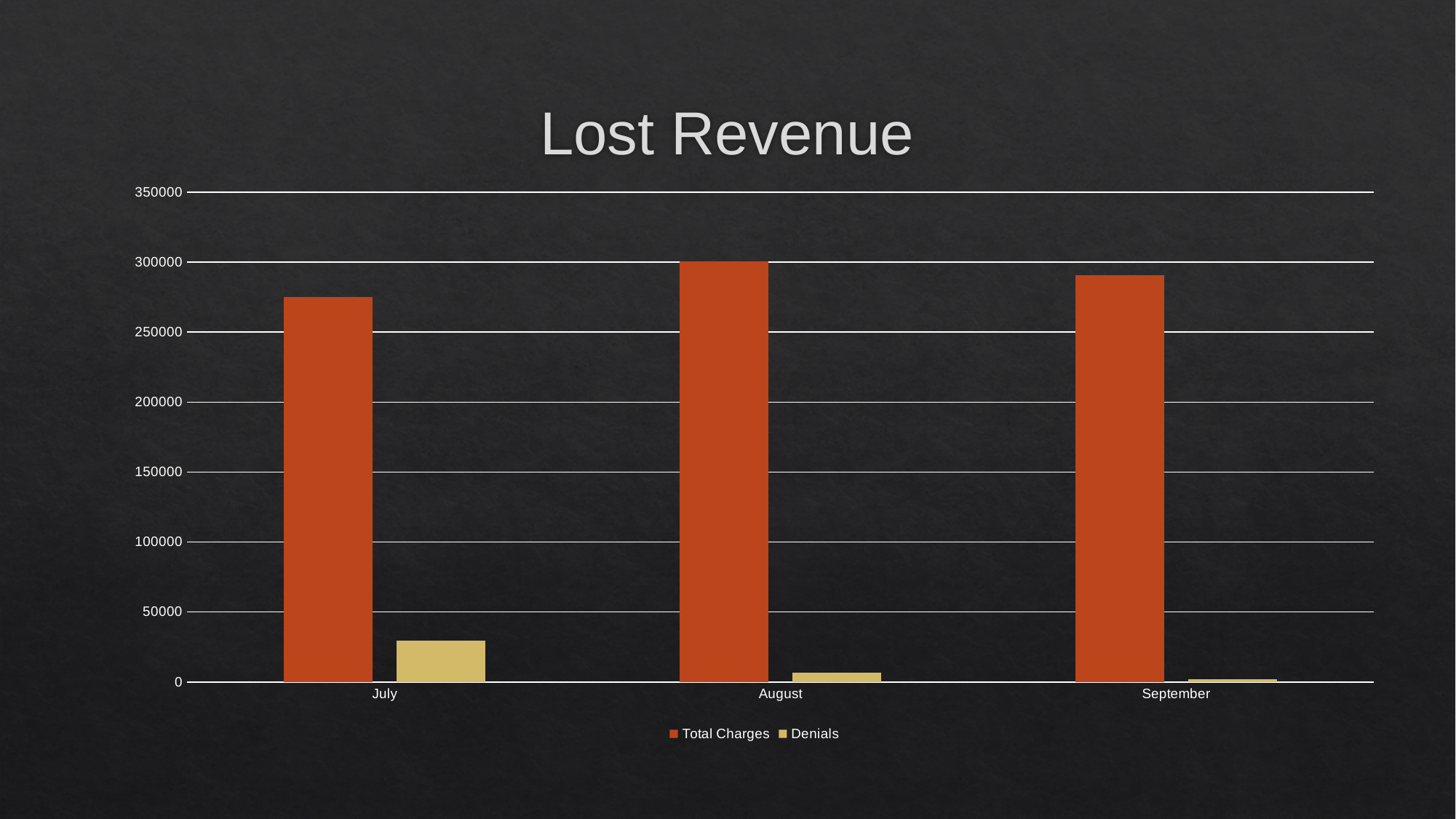

# Lost Revenue

### Chart

| Category | Total Charges | Denials |
|---|---|---|
| July | 275101.0 | 29318.0 |
| August | 300557.0 | 6707.0 |
| September | 290777.0 | 1950.0 |